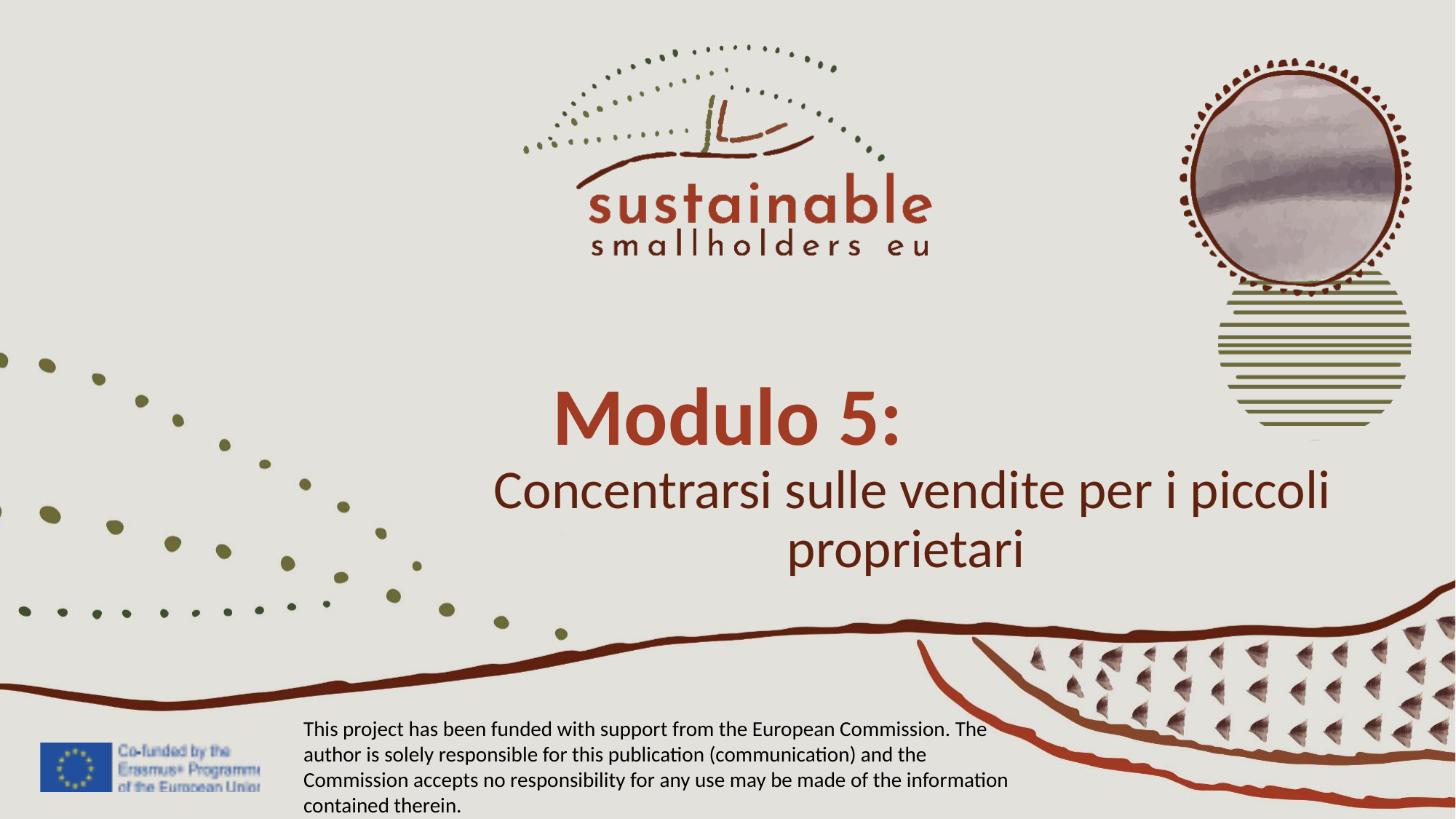

Modulo 5:
Concentrarsi sulle vendite per i piccoli proprietari

This project has been funded with support from the European Commission. The author is solely responsible for this publication (communication) and the Commission accepts no responsibility for any use may be made of the information contained therein.